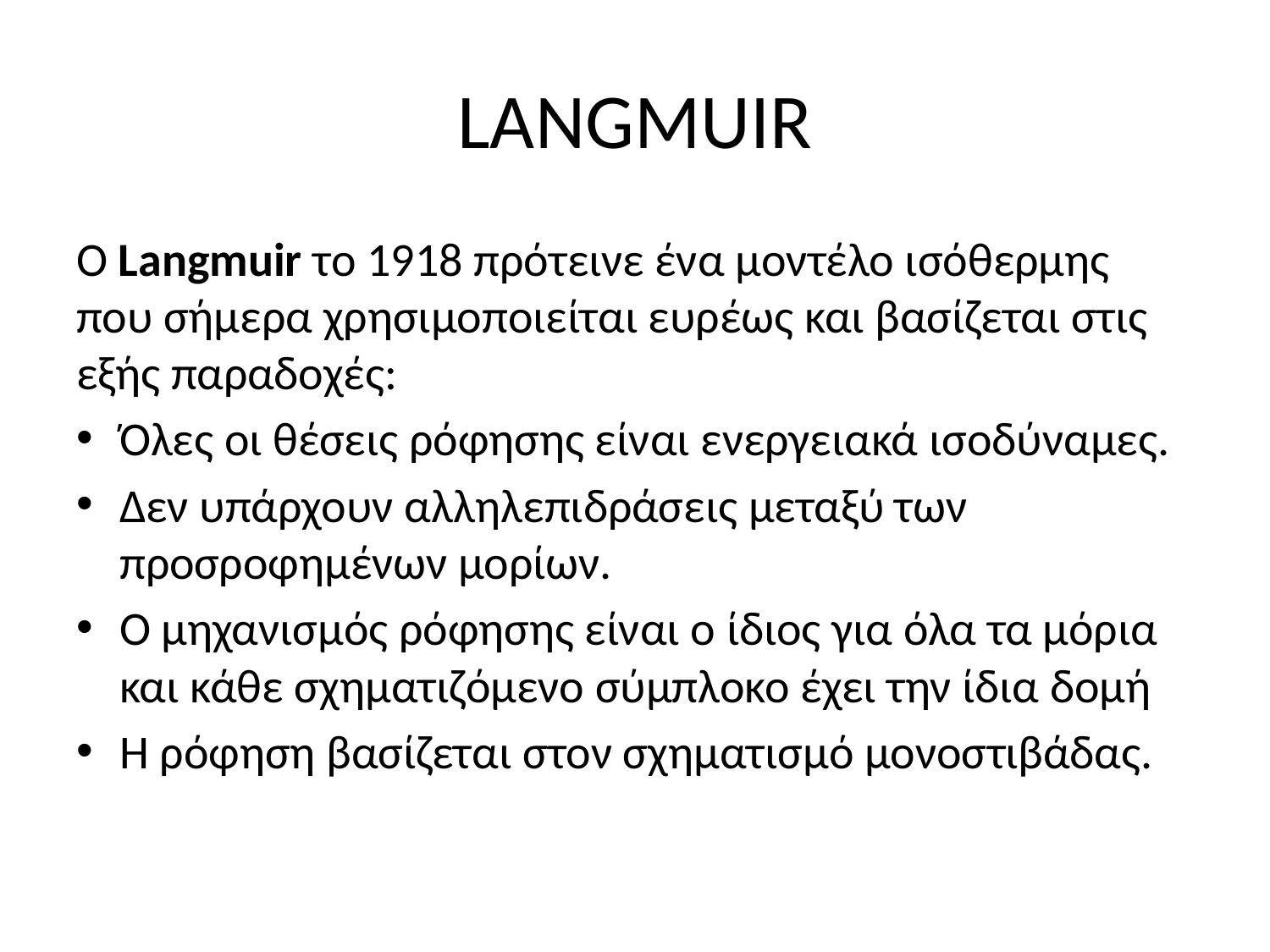

# LANGMUIR
Ο Langmuir το 1918 πρότεινε ένα μοντέλο ισόθερμης που σήμερα χρησιμοποιείται ευρέως και βασίζεται στις εξής παραδοχές:
Όλες οι θέσεις ρόφησης είναι ενεργειακά ισοδύναμες.
Δεν υπάρχουν αλληλεπιδράσεις μεταξύ των προσροφημένων μορίων.
Ο μηχανισμός ρόφησης είναι ο ίδιος για όλα τα μόρια και κάθε σχηματιζόμενο σύμπλοκο έχει την ίδια δομή
Η ρόφηση βασίζεται στον σχηματισμό μονοστιβάδας.